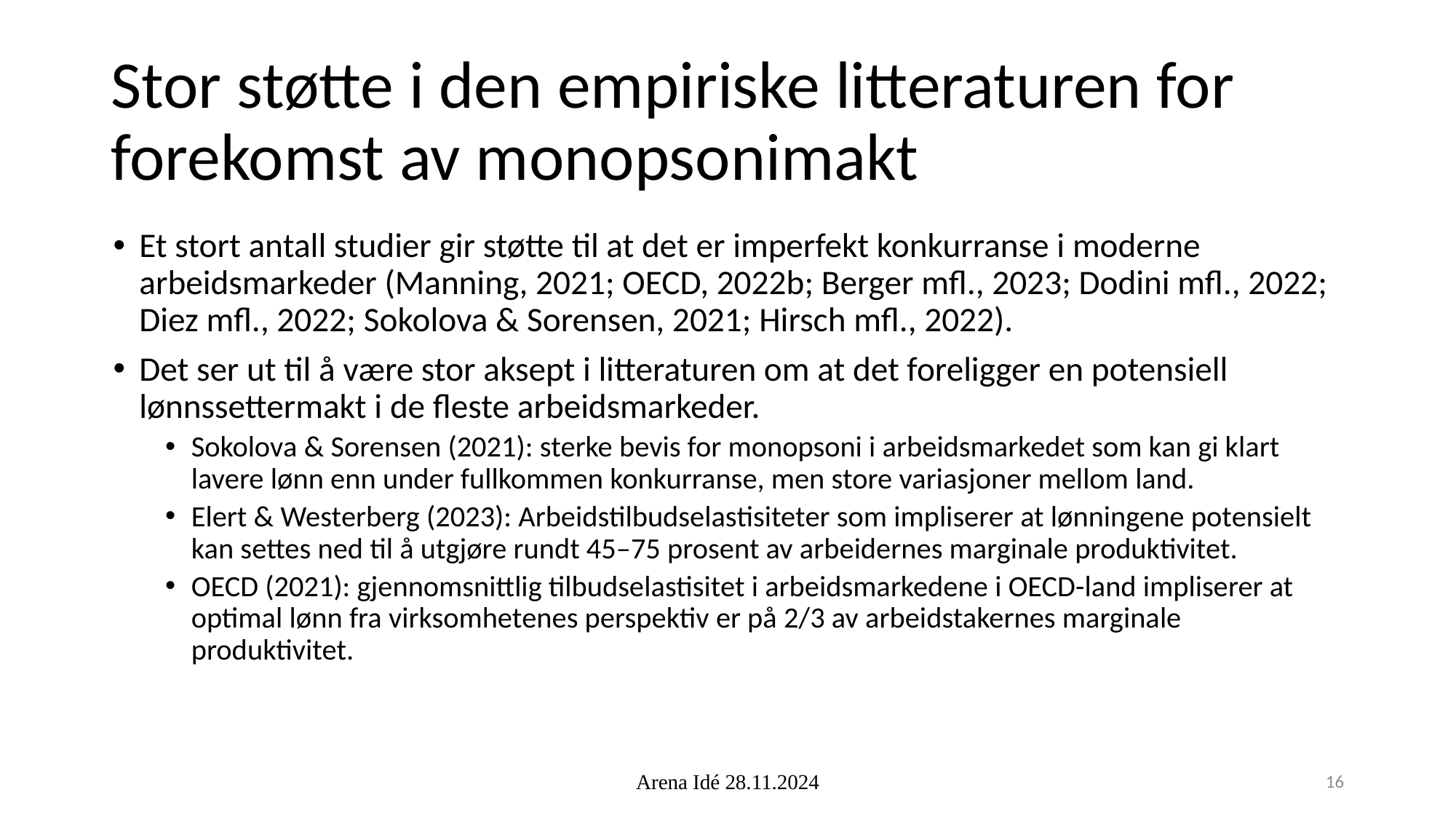

# Stor støtte i den empiriske litteraturen for forekomst av monopsonimakt
Et stort antall studier gir støtte til at det er imperfekt konkurranse i moderne arbeidsmarkeder (Manning, 2021; OECD, 2022b; Berger mfl., 2023; Dodini mfl., 2022; Diez mfl., 2022; Sokolova & Sorensen, 2021; Hirsch mfl., 2022).
Det ser ut til å være stor aksept i litteraturen om at det foreligger en potensiell lønnssettermakt i de fleste arbeidsmarkeder.
Sokolova & Sorensen (2021): sterke bevis for monopsoni i arbeidsmarkedet som kan gi klart lavere lønn enn under fullkommen konkurranse, men store variasjoner mellom land.
Elert & Westerberg (2023): Arbeidstilbudselastisiteter som impliserer at lønningene potensielt kan settes ned til å utgjøre rundt 45–75 prosent av arbeidernes marginale produktivitet.
OECD (2021): gjennomsnittlig tilbudselastisitet i arbeidsmarkedene i OECD-land impliserer at optimal lønn fra virksomhetenes perspektiv er på 2/3 av arbeidstakernes marginale produktivitet.

Arena Idé 28.11.2024
16